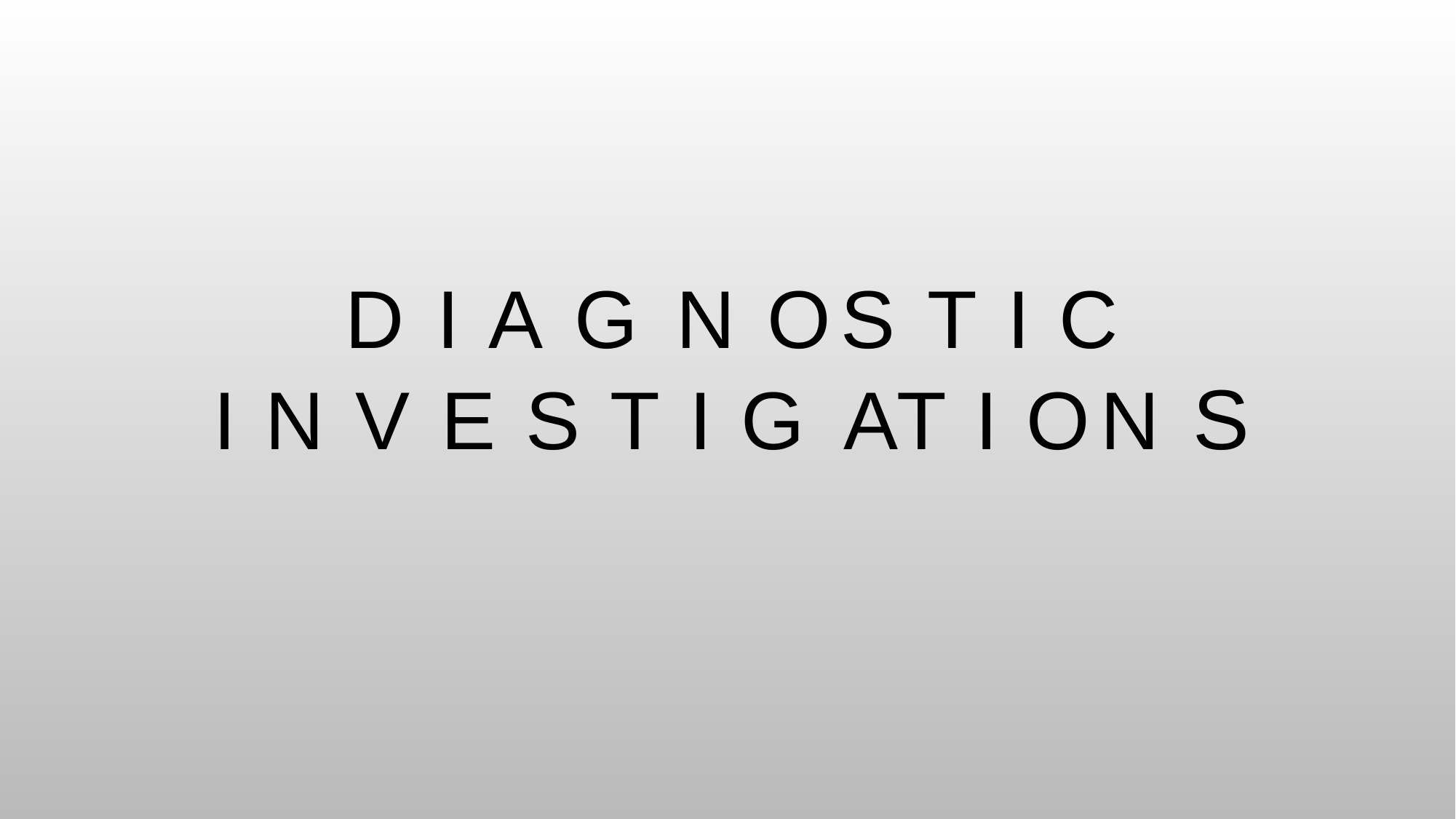

# D I A G N OS T I C
I N V E S T I G AT I ON S